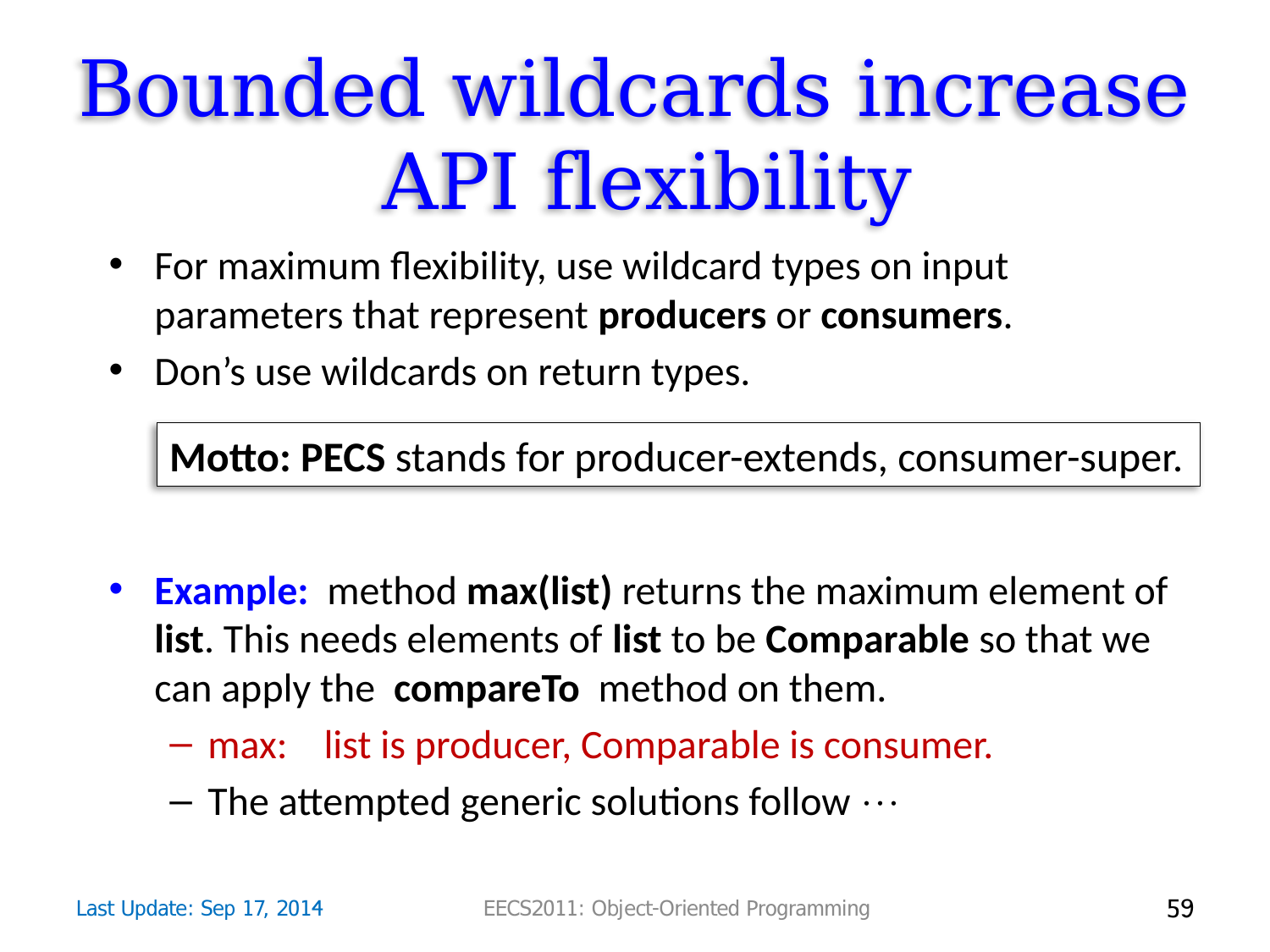

# Bounded wildcards increase API flexibility
For maximum flexibility, use wildcard types on input parameters that represent producers or consumers.
Don’s use wildcards on return types.

Example:  method max(list) returns the maximum element of list. This needs elements of list to be Comparable so that we can apply the  compareTo  method on them.
max:    list is producer, Comparable is consumer.
The attempted generic solutions follow …
Motto: PECS stands for producer-extends, consumer-super.
Last Update: Sep 17, 2014
EECS2011: Object-Oriented Programming
59